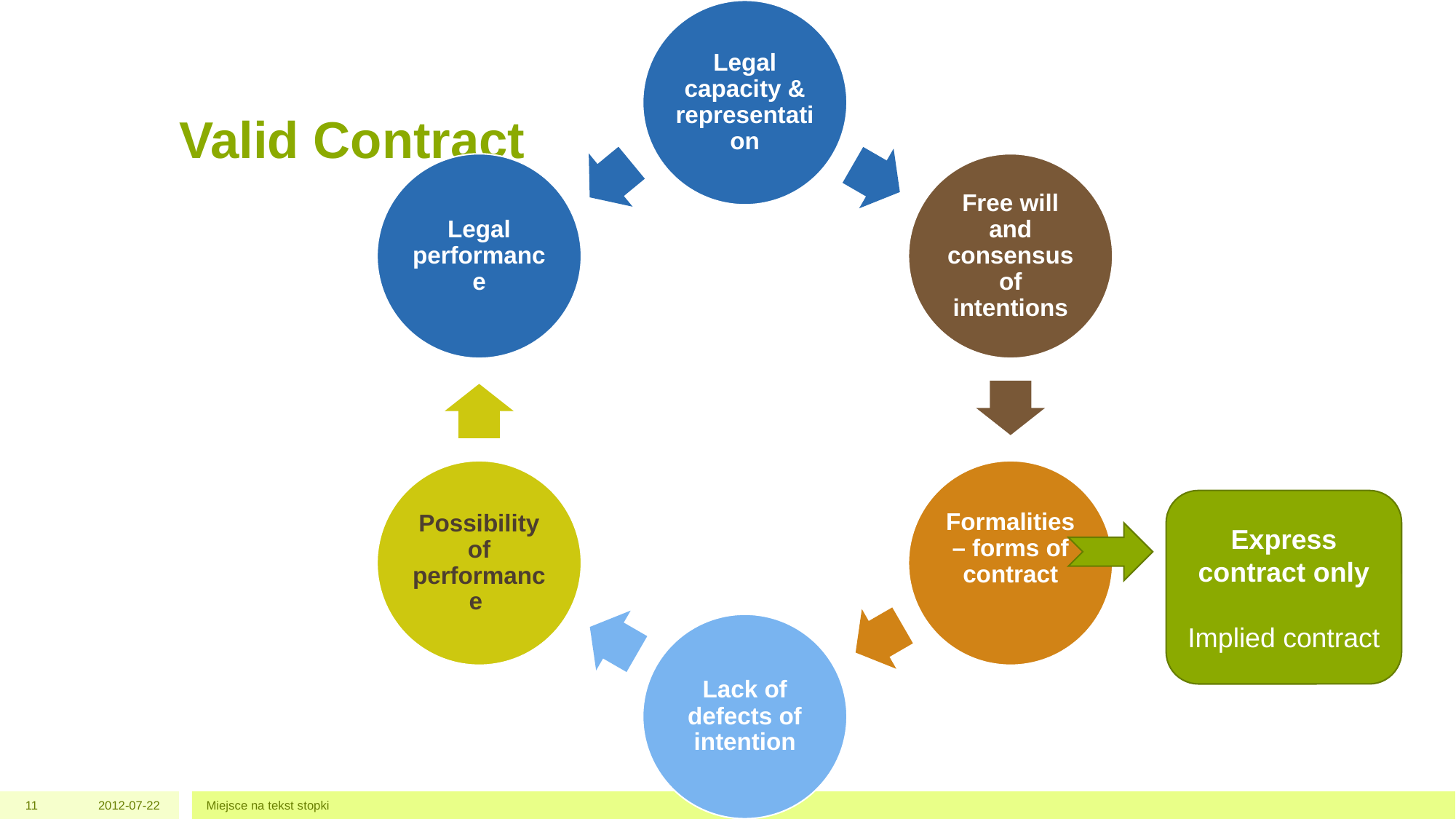

Legal capacity & representation

Free will and consensus of intentions

Formalities – forms of contract

Lack of defects of intention

Possibility of performance

Legal performance

# Valid Contract
Express contract only

Implied contract

11
2012-07-22
Miejsce na tekst stopki